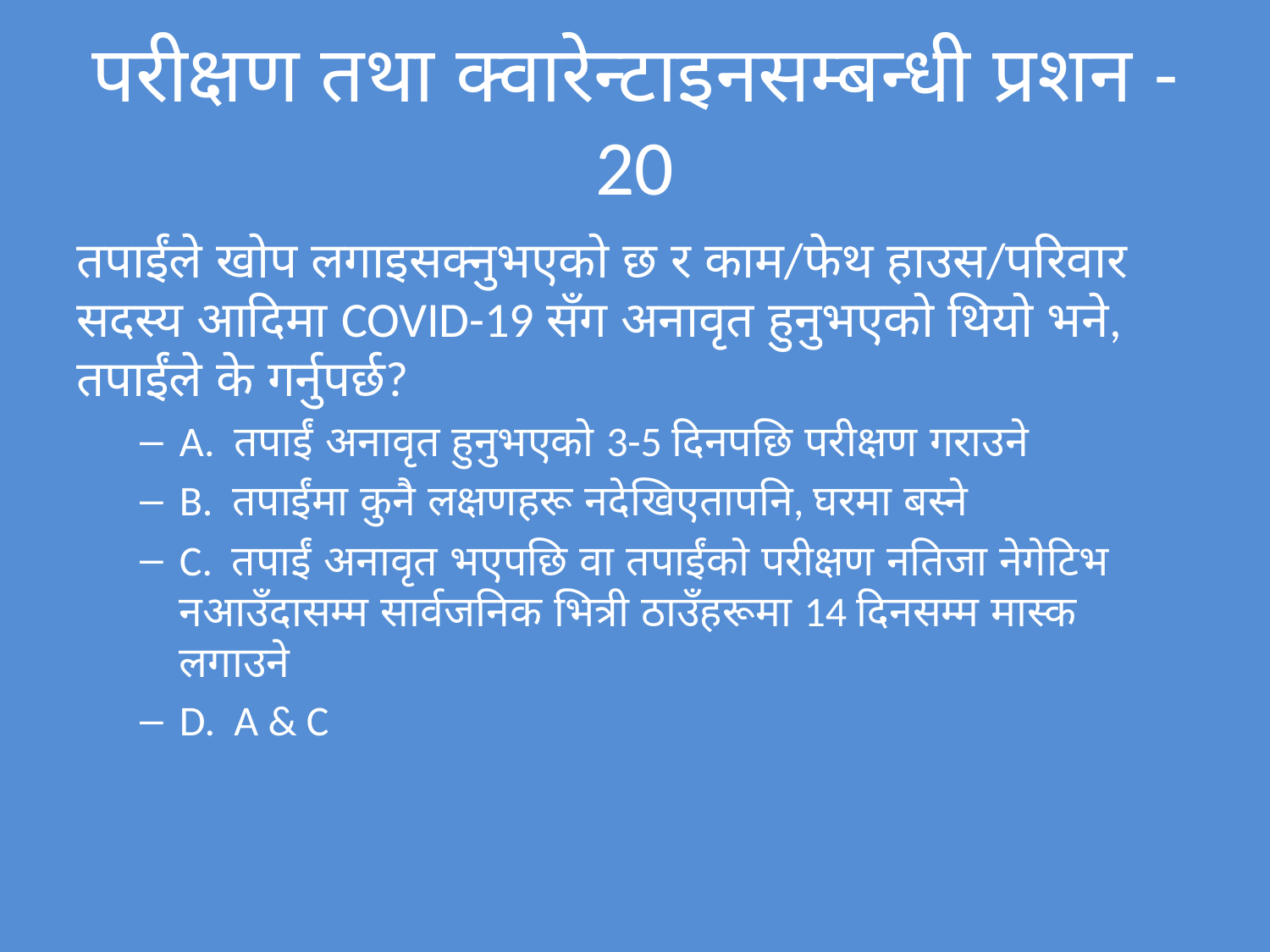

# परीक्षण तथा क्वारेन्टाइनसम्बन्धी प्रशन - 20
तपाईंले खोप लगाइसक्नुभएको छ र काम/फेथ हाउस/परिवार सदस्य आदिमा COVID-19 सँग अनावृत हुनुभएको थियो भने, तपाईंले के गर्नुपर्छ?
A.  तपाईं अनावृत हुनुभएको 3-5 दिनपछि परीक्षण गराउने
B.  तपाईंमा कुनै लक्षणहरू नदेखिएतापनि, घरमा बस्ने
C.  तपाईं अनावृत भएपछि वा तपाईंको परीक्षण नतिजा नेगेटिभ नआउँदासम्म सार्वजनिक भित्री ठाउँहरूमा 14 दिनसम्म मास्क लगाउने
D.  A & C